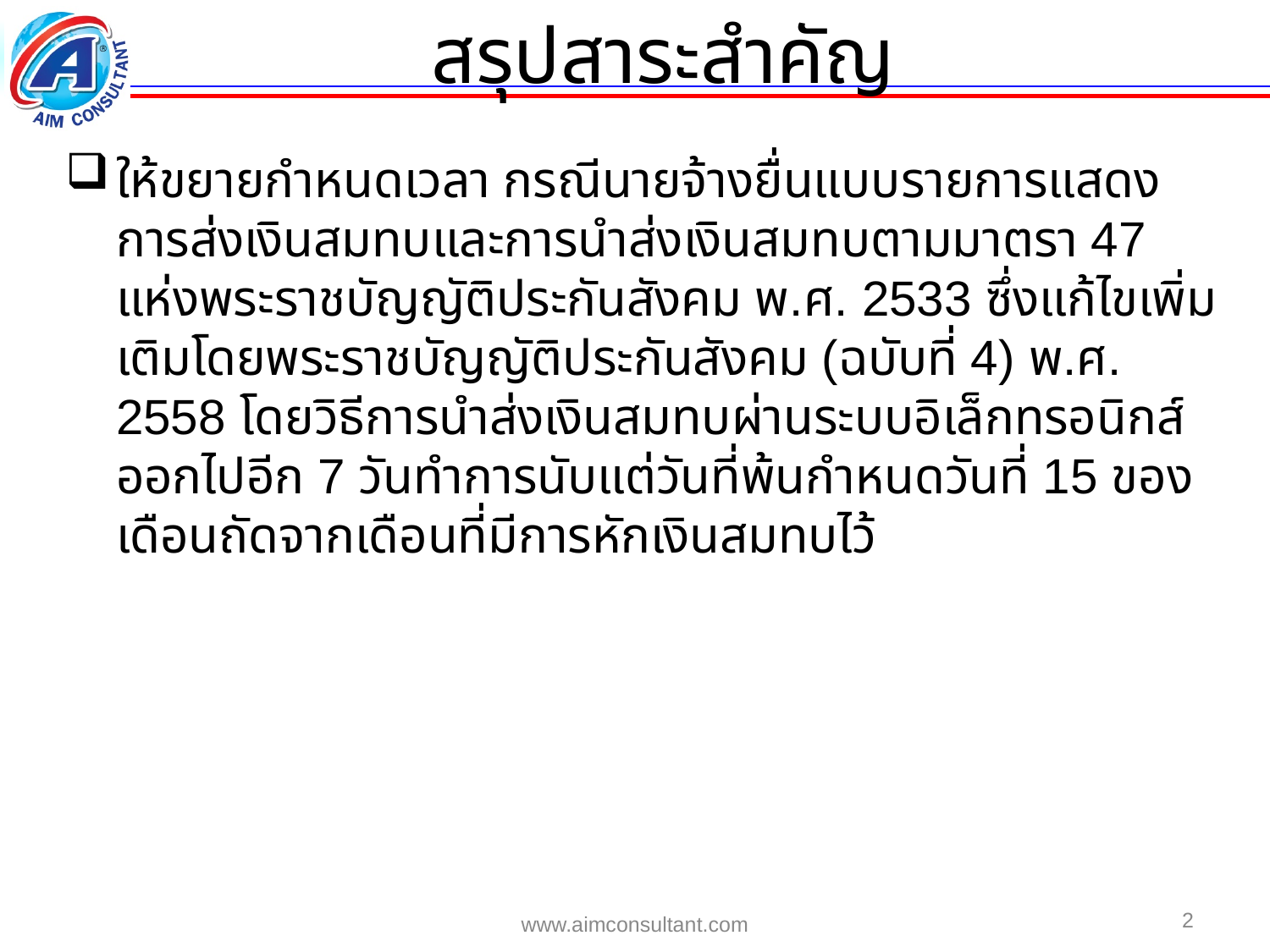

สรุปสาระสำคัญ
ให้ขยายกำหนดเวลา กรณีนายจ้างยื่นแบบรายการแสดงการส่งเงินสมทบและการนำส่งเงินสมทบตามมาตรา 47 แห่งพระราชบัญญัติประกันสังคม พ.ศ. 2533 ซึ่งแก้ไขเพิ่มเติมโดยพระราชบัญญัติประกันสังคม (ฉบับที่ 4) พ.ศ. 2558 โดยวิธีการนำส่งเงินสมทบผ่านระบบอิเล็กทรอนิกส์ ออกไปอีก 7 วันทำการนับแต่วันที่พ้นกำหนดวันที่ 15 ของเดือนถัดจากเดือนที่มีการหักเงินสมทบไว้
2
www.aimconsultant.com